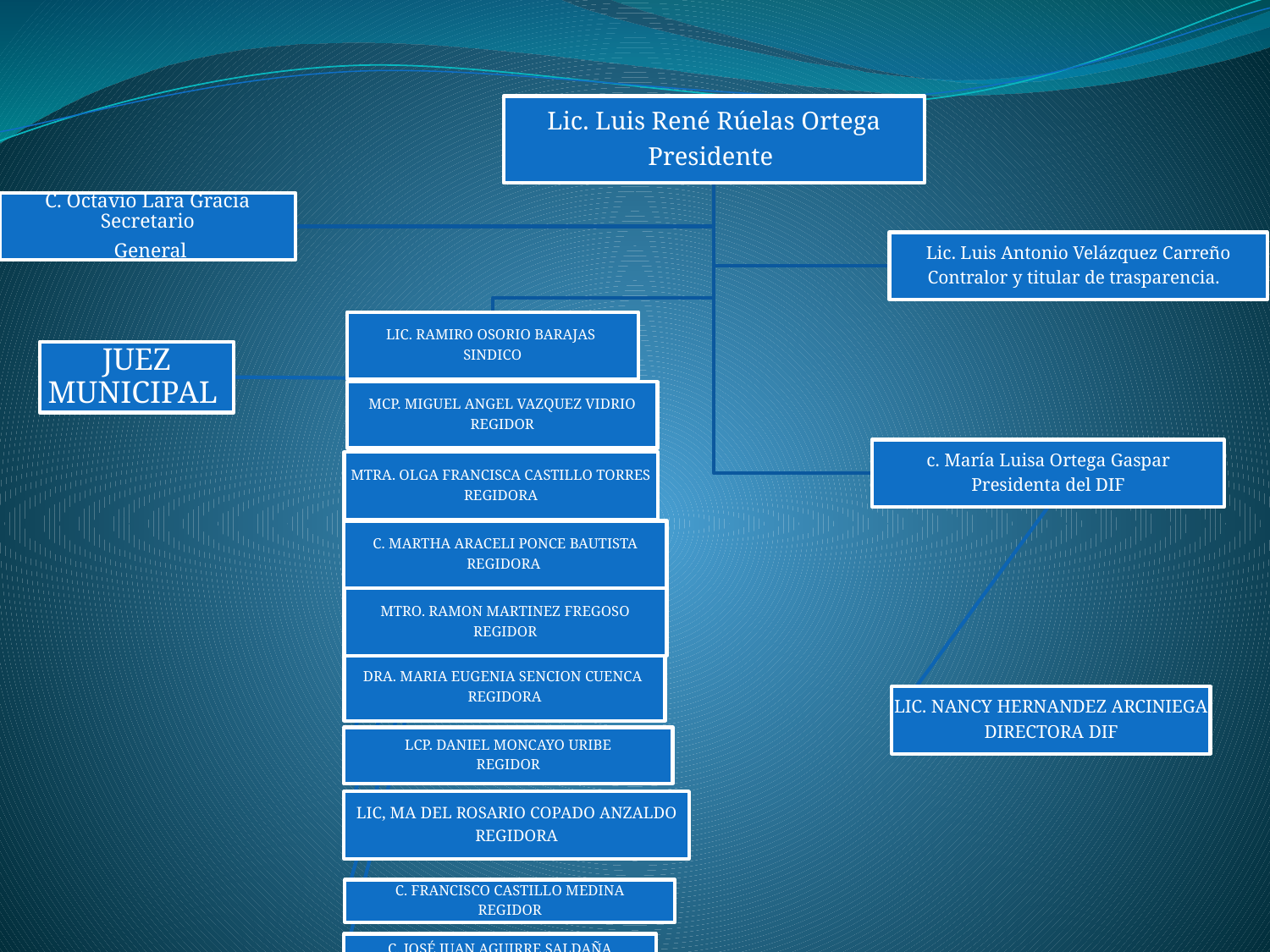

Lic. Luis René Rúelas Ortega
Presidente
LIC. RAMIRO OSORIO BARAJAS
SINDICO
DRA. MARIA EUGENIA SENCION CUENCA
REGIDORA
LCP. DANIEL MONCAYO URIBE
REGIDOR
LIC, MA DEL ROSARIO COPADO ANZALDO
REGIDORA
C. FRANCISCO CASTILLO MEDINA
REGIDOR
C. JOSÉ JUAN AGUIRRE SALDAÑA
REGIDOR
MTRO. RAMON MARTINEZ FREGOSO
REGIDOR
C. MARTHA ARACELI PONCE BAUTISTA
REGIDORA
MTRA. OLGA FRANCISCA CASTILLO TORRES
REGIDORA
MCP. MIGUEL ANGEL VAZQUEZ VIDRIO
REGIDOR
JUEZ MUNICIPAL
C. Octavio Lara Gracia Secretario
 General
Lic. Luis Antonio Velázquez Carreño
Contralor y titular de trasparencia.
c. María Luisa Ortega Gaspar
Presidenta del DIF
LIC. NANCY HERNANDEZ ARCINIEGA
DIRECTORA DIF